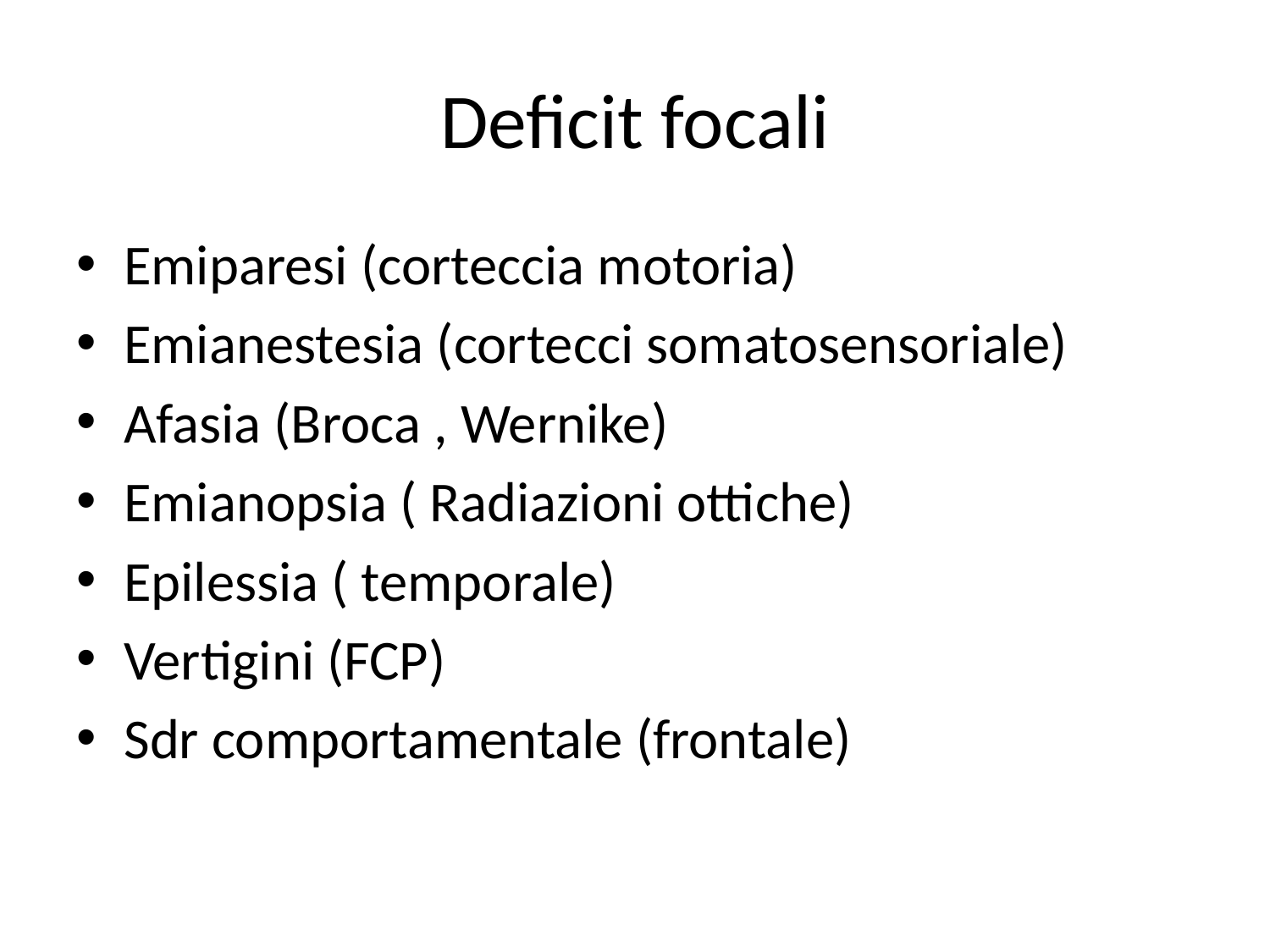

# Deficit focali
Emiparesi (corteccia motoria)
Emianestesia (cortecci somatosensoriale)
Afasia (Broca , Wernike)
Emianopsia ( Radiazioni ottiche)
Epilessia ( temporale)
Vertigini (FCP)
Sdr comportamentale (frontale)